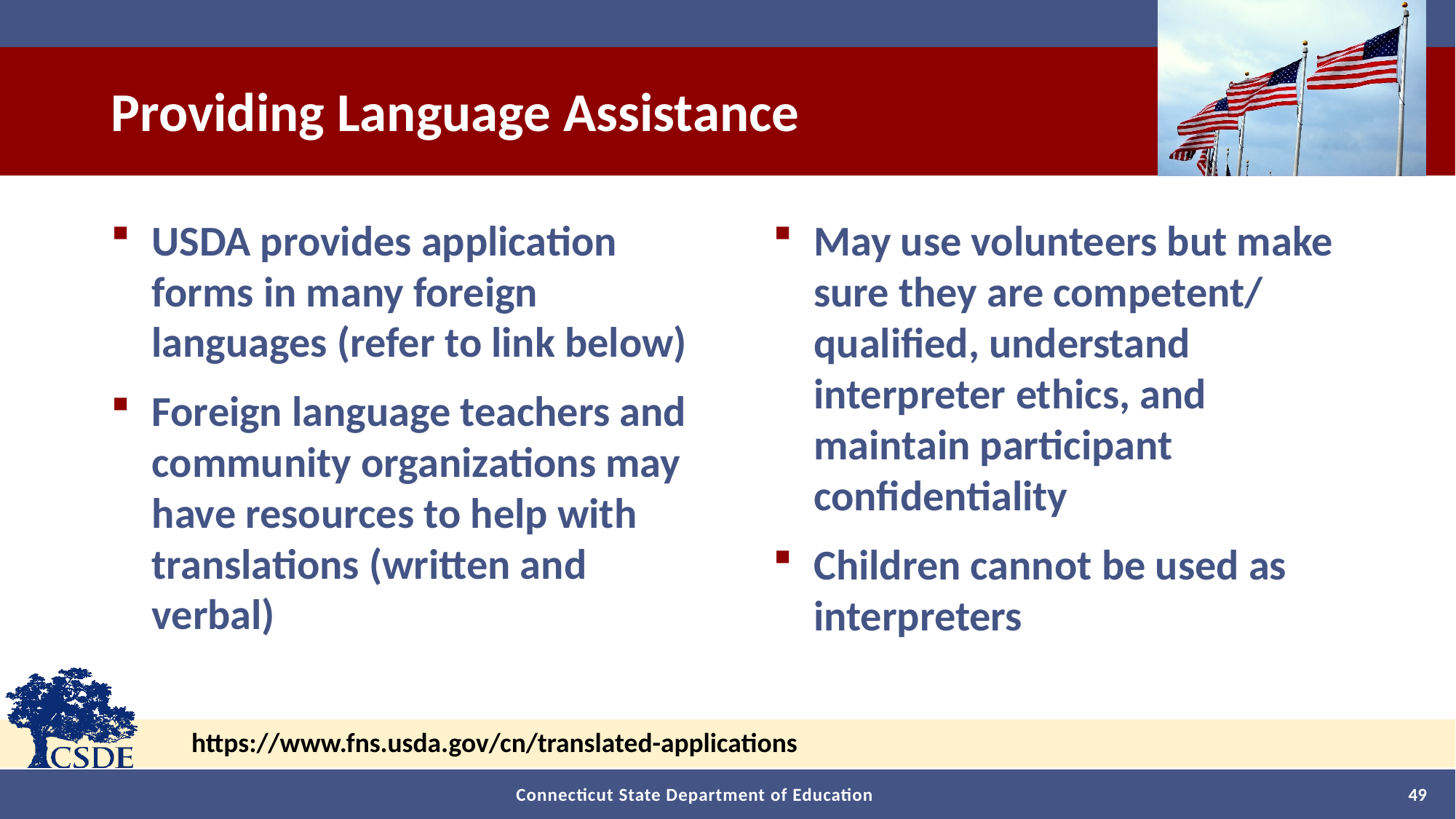

# Providing Language Assistance
USDA provides application forms in many foreign languages (refer to link below)
Foreign language teachers and community organizations may have resources to help with translations (written and verbal)

May use volunteers but make sure they are competent/ qualified, understand interpreter ethics, and maintain participant confidentiality
Children cannot be used as interpreters

https://www.fns.usda.gov/cn/translated-applications
49
Connecticut State Department of Education